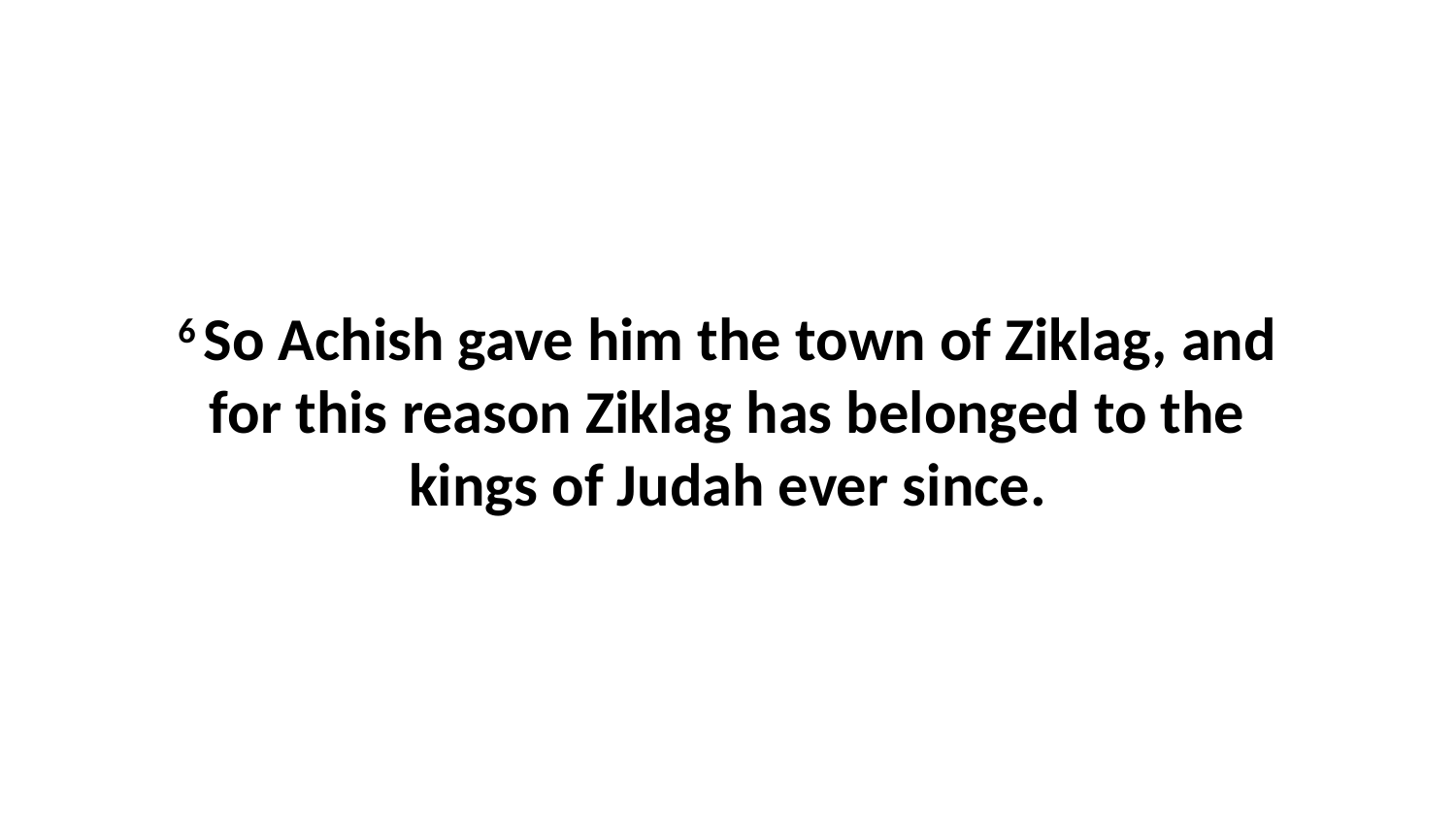

6 So Achish gave him the town of Ziklag, and for this reason Ziklag has belonged to the kings of Judah ever since.